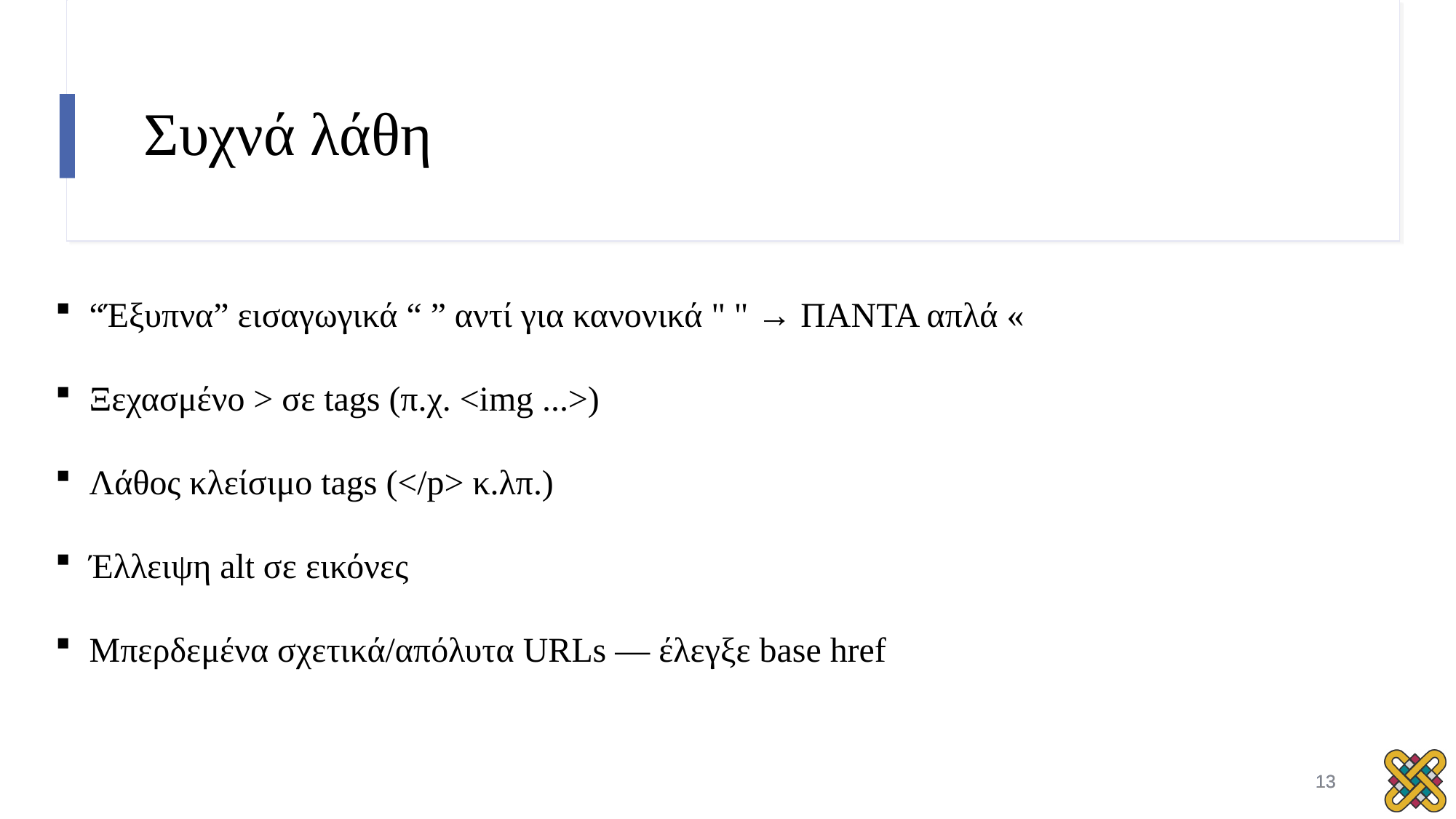

# Συχνά λάθη
“Έξυπνα” εισαγωγικά “ ” αντί για κανονικά " " → ΠΑΝΤΑ απλά «

Ξεχασμένο > σε tags (π.χ. <img ...>)

Λάθος κλείσιμο tags (</p> κ.λπ.)

Έλλειψη alt σε εικόνες

Μπερδεμένα σχετικά/απόλυτα URLs — έλεγξε base href
13
13